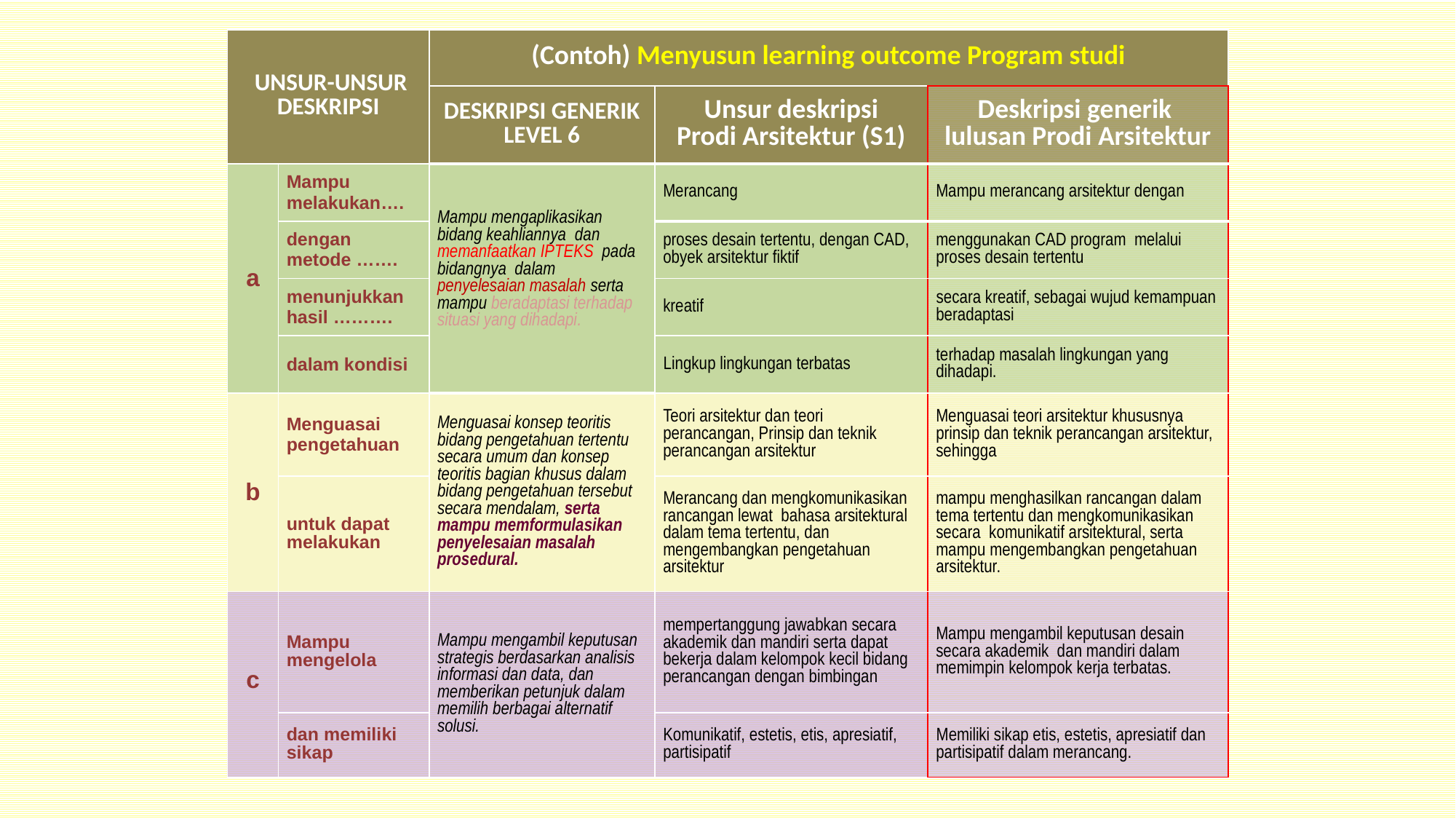

| UNSUR-UNSUR DESKRIPSI |  | (Contoh) Menyusun learning outcome Program studi |  |  |
| --- | --- | --- | --- | --- |
|  |  | DESKRIPSI GENERIK LEVEL 6 | Unsur deskripsi Prodi Arsitektur (S1) | Deskripsi generik lulusan Prodi Arsitektur |
| a | Mampu melakukan…. | Mampu mengaplikasikan bidang keahliannya dan memanfaatkan IPTEKS pada bidangnya dalam penyelesaian masalah serta mampu beradaptasi terhadap situasi yang dihadapi. | Merancang | Mampu merancang arsitektur dengan |
|  | dengan metode ……. |  | proses desain tertentu, dengan CAD, obyek arsitektur fiktif | menggunakan CAD program melalui proses desain tertentu |
|  | menunjukkan hasil ………. |  | kreatif | secara kreatif, sebagai wujud kemampuan beradaptasi |
|  | dalam kondisi |  | Lingkup lingkungan terbatas | terhadap masalah lingkungan yang dihadapi. |
| b | Menguasai pengetahuan | Menguasai konsep teoritis bidang pengetahuan tertentu secara umum dan konsep teoritis bagian khusus dalam bidang pengetahuan tersebut secara mendalam, serta mampu memformulasikan penyelesaian masalah prosedural. | Teori arsitektur dan teori perancangan, Prinsip dan teknik perancangan arsitektur | Menguasai teori arsitektur khususnya prinsip dan teknik perancangan arsitektur, sehingga |
|  |  |  | Merancang dan mengkomunikasikan rancangan lewat bahasa arsitektural dalam tema tertentu, dan mengembangkan pengetahuan arsitektur | mampu menghasilkan rancangan dalam tema tertentu dan mengkomunikasikan secara komunikatif arsitektural, serta mampu mengembangkan pengetahuan arsitektur. |
|  | untuk dapat melakukan |  |  |  |
| c | Mampu mengelola | Mampu mengambil keputusan strategis berdasarkan analisis informasi dan data, dan memberikan petunjuk dalam memilih berbagai alternatif solusi. | mempertanggung jawabkan secara akademik dan mandiri serta dapat bekerja dalam kelompok kecil bidang perancangan dengan bimbingan | Mampu mengambil keputusan desain secara akademik dan mandiri dalam memimpin kelompok kerja terbatas. |
|  |  |  | Komunikatif, estetis, etis, apresiatif, partisipatif | Memiliki sikap etis, estetis, apresiatif dan partisipatif dalam merancang. |
|  | dan memiliki sikap |  |  |  |